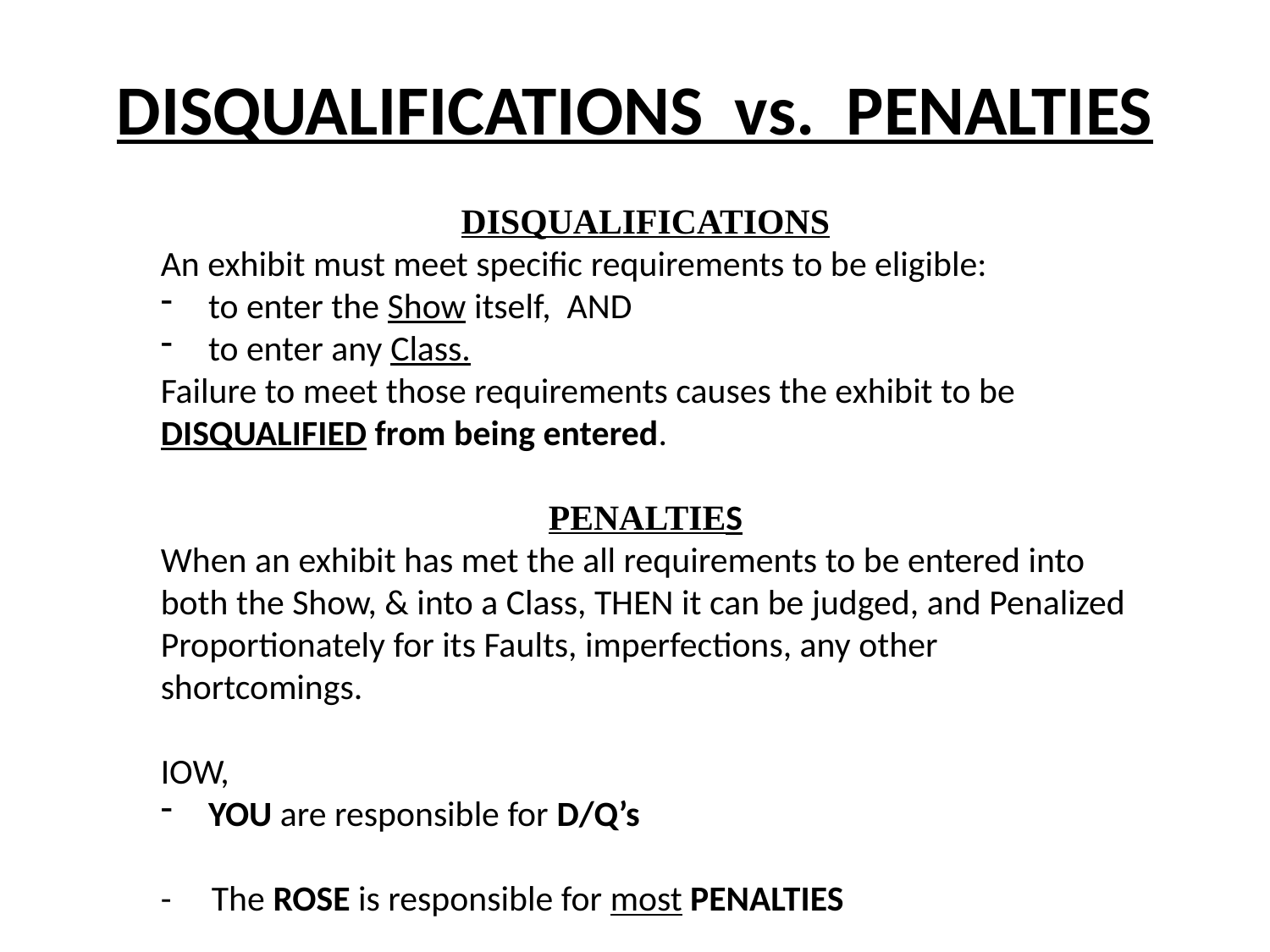

# DISQUALIFICATIONS  vs.  PENALTIES
DISQUALIFICATIONS
An exhibit must meet specific requirements to be eligible:
to enter the Show itself,  AND
to enter any Class.
Failure to meet those requirements causes the exhibit to be DISQUALIFIED from being entered.

PENALTIES
When an exhibit has met the all requirements to be entered into both the Show, & into a Class, THEN it can be judged, and Penalized Proportionately for its Faults, imperfections, any other shortcomings.

IOW,
YOU are responsible for D/Q’s

-     The ROSE is responsible for most PENALTIES